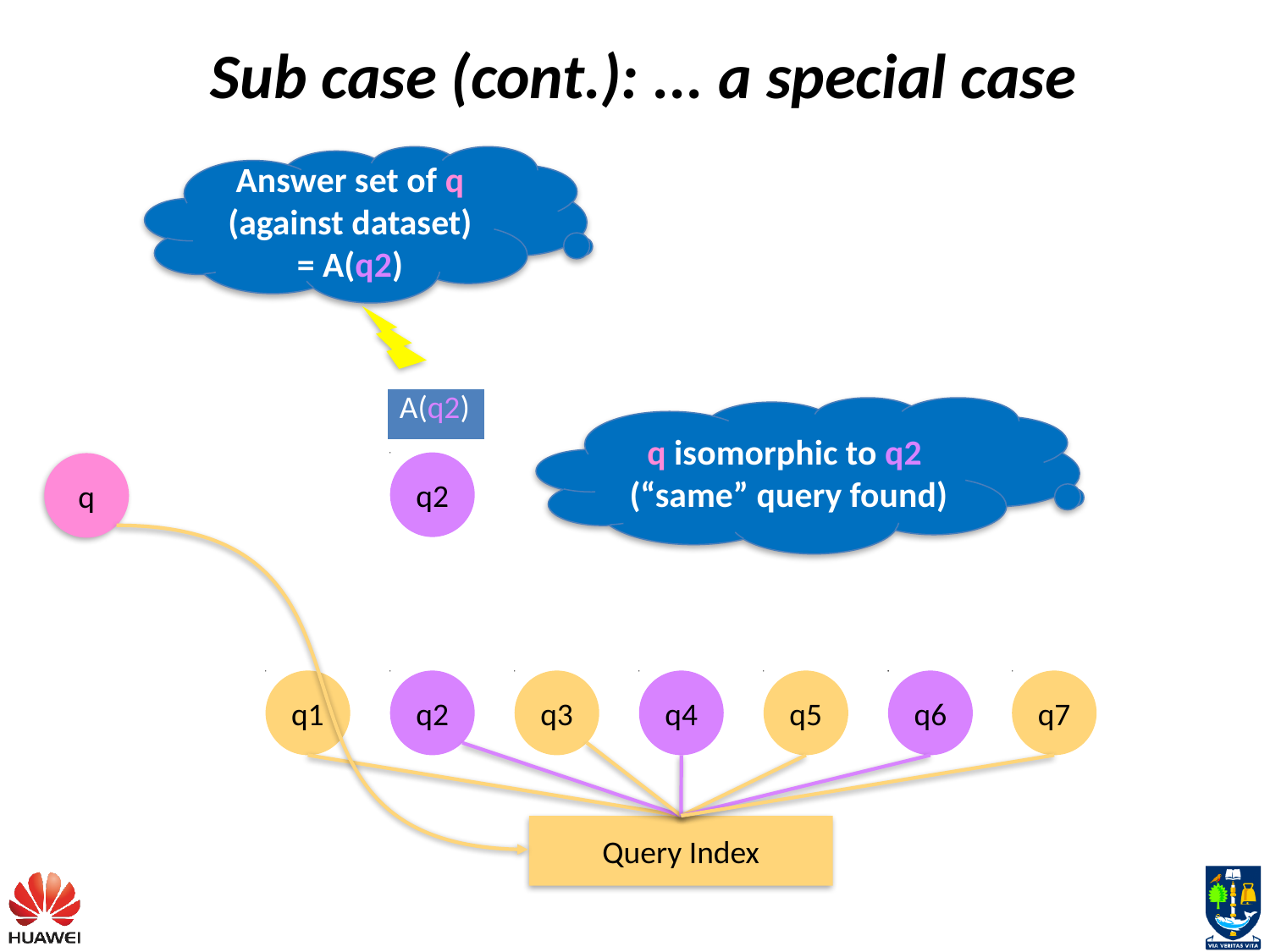

Sub case (cont.): ... a special case
Answer set of q (against dataset) = A(q2)

| A(q2) |
| --- |
q isomorphic to q2  (“same” query found)
q2
q
q1
q2
q3
q4
q5
q6
q7
Query Index